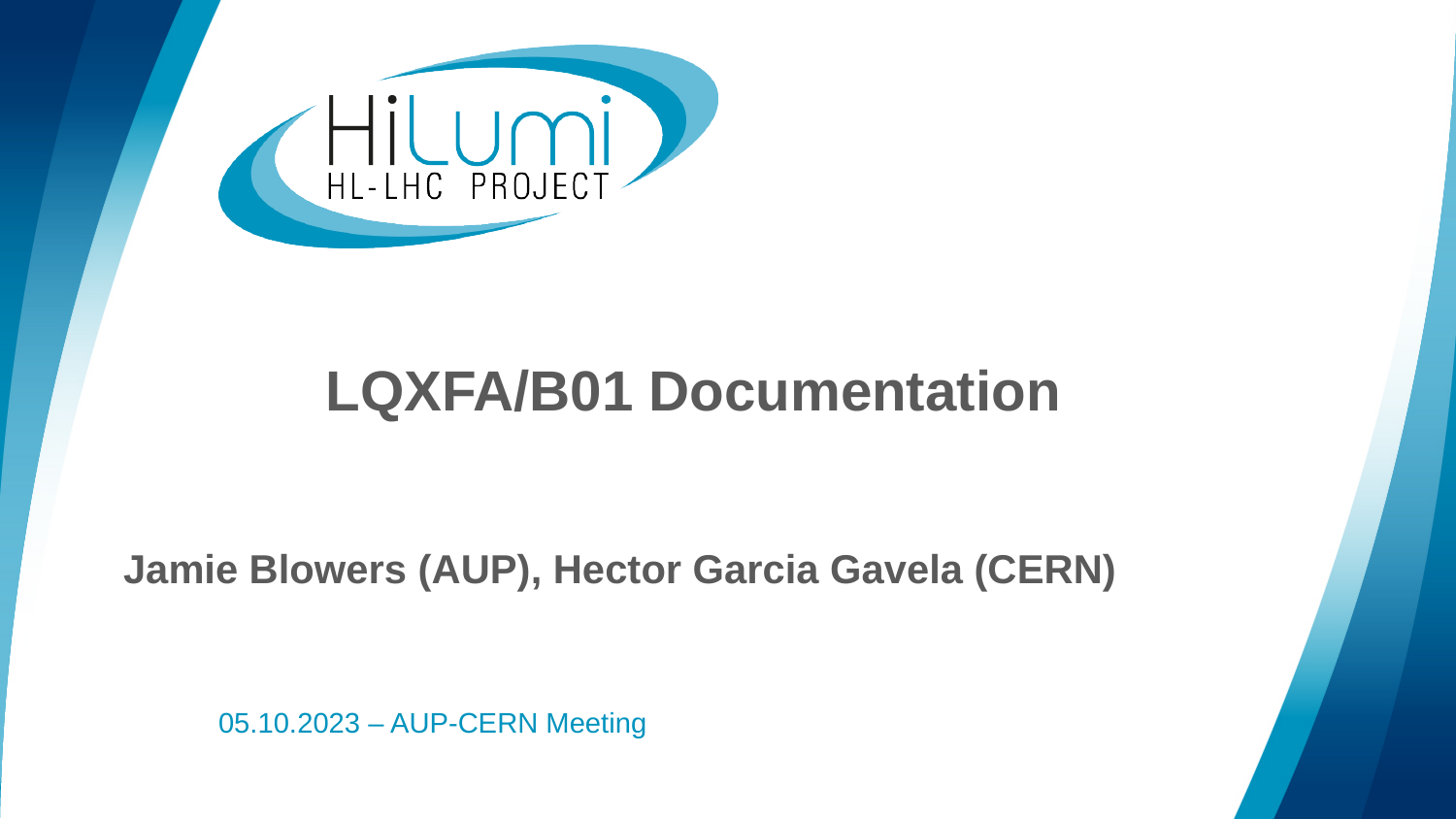

# LQXFA/B01 Documentation
Jamie Blowers (AUP), Hector Garcia Gavela (CERN)
05.10.2023 – AUP-CERN Meeting